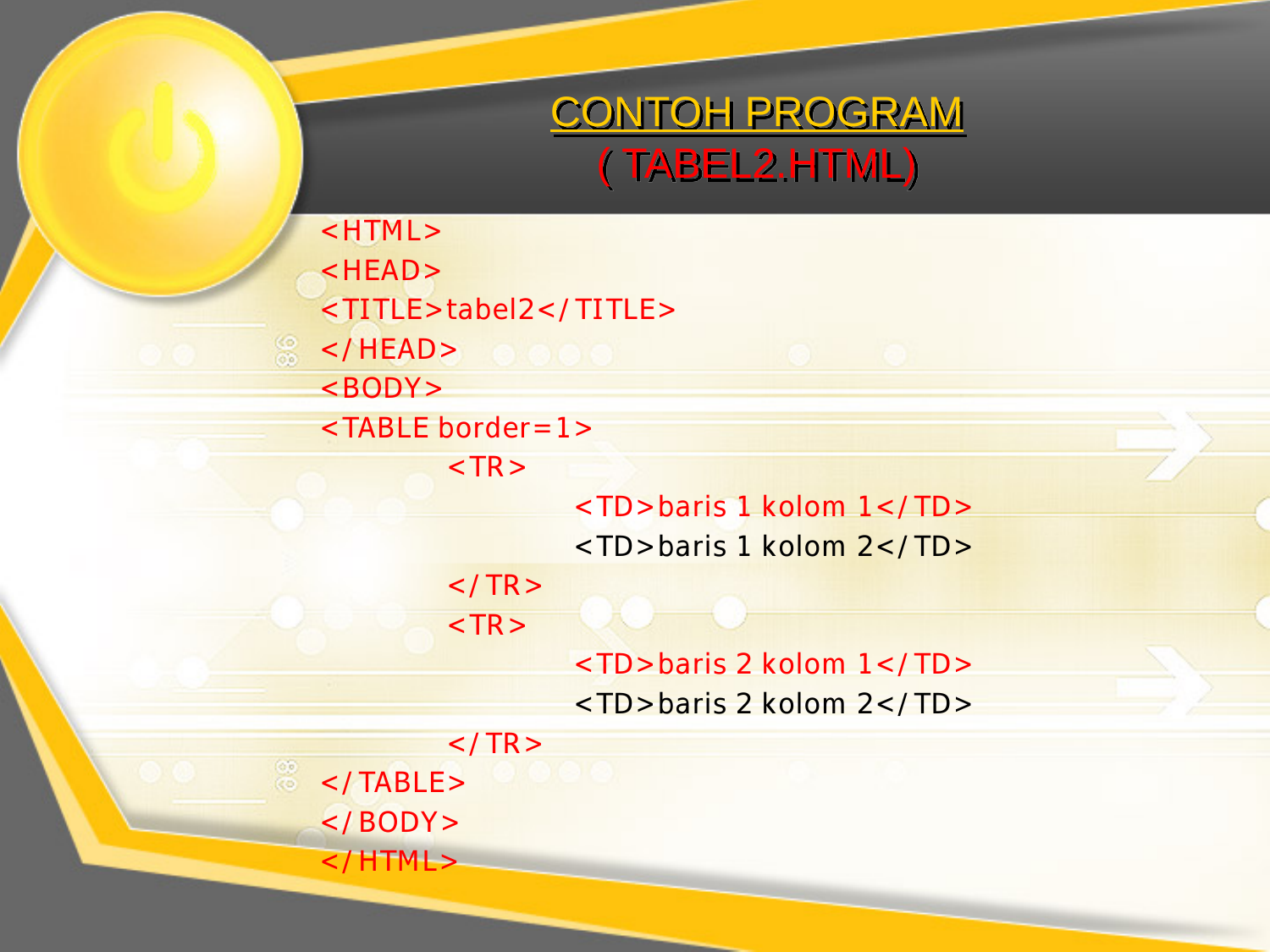

# CONTOH PROGRAM ( TABEL2.HTML)
<HTML>
<HEAD>
<TITLE>tabel2</TITLE>
</HEAD>
<BODY>
<TABLE border=1>
     	<TR>
		<TD>baris 1 kolom 1</TD>
		<TD>baris 1 kolom 2</TD>
     	</TR>
     	<TR>
		<TD>baris 2 kolom 1</TD>
   		<TD>baris 2 kolom 2</TD>
     	</TR>
</TABLE>
</BODY>
</HTML>